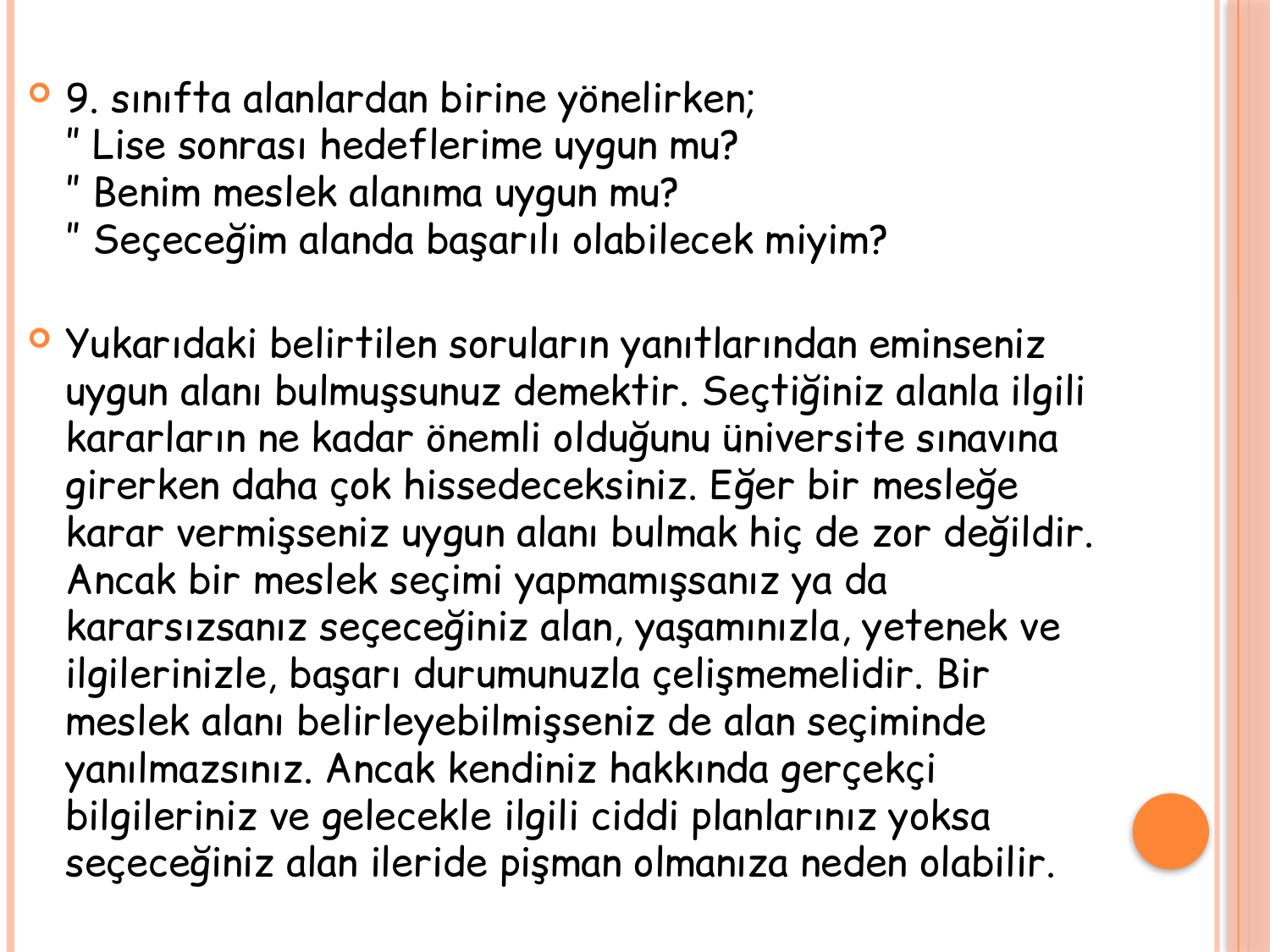

9. sınıfta alanlardan birine yönelirken;
” Lise sonrası hedeflerime uygun mu?
” Benim meslek alanıma uygun mu?
” Seçeceğim alanda başarılı olabilecek miyim?
Yukarıdaki belirtilen soruların yanıtlarından eminseniz uygun alanı bulmuşsunuz demektir. Seçtiğiniz alanla ilgili kararların ne kadar önemli olduğunu üniversite sınavına girerken daha çok hissedeceksiniz. Eğer bir mesleğe karar vermişseniz uygun alanı bulmak hiç de zor değildir. Ancak bir meslek seçimi yapmamışsanız ya da kararsızsanız seçeceğiniz alan, yaşamınızla, yetenek ve ilgilerinizle, başarı durumunuzla çelişmemelidir. Bir meslek alanı belirleyebilmişseniz de alan seçiminde yanılmazsınız. Ancak kendiniz hakkında gerçekçi bilgileriniz ve gelecekle ilgili ciddi planlarınız yoksa seçeceğiniz alan ileride pişman olmanıza neden olabilir.